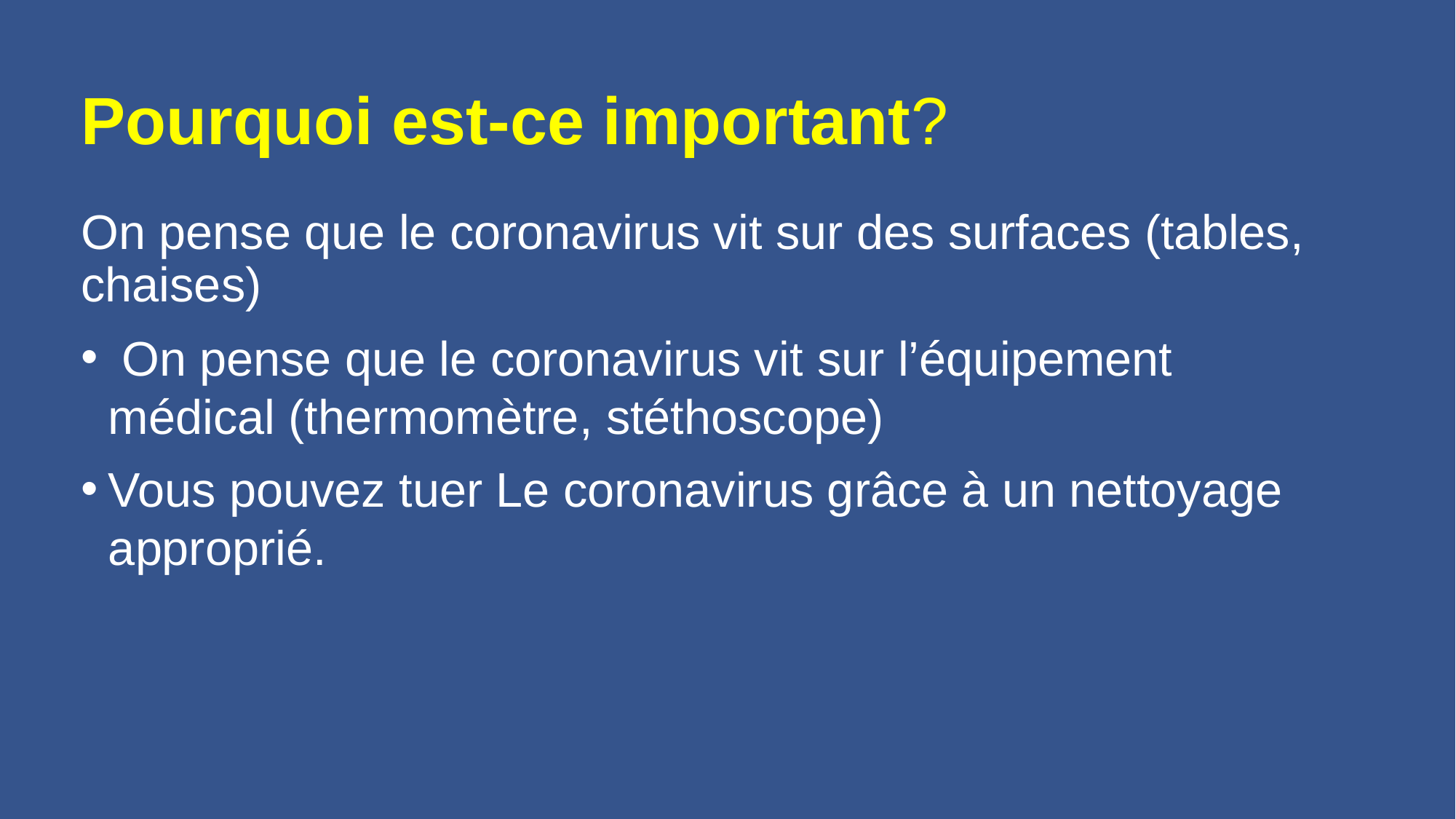

# Pourquoi est-ce important?
On pense que le coronavirus vit sur des surfaces (tables, chaises)
 On pense que le coronavirus vit sur l’équipement médical (thermomètre, stéthoscope)
Vous pouvez tuer Le coronavirus grâce à un nettoyage approprié.